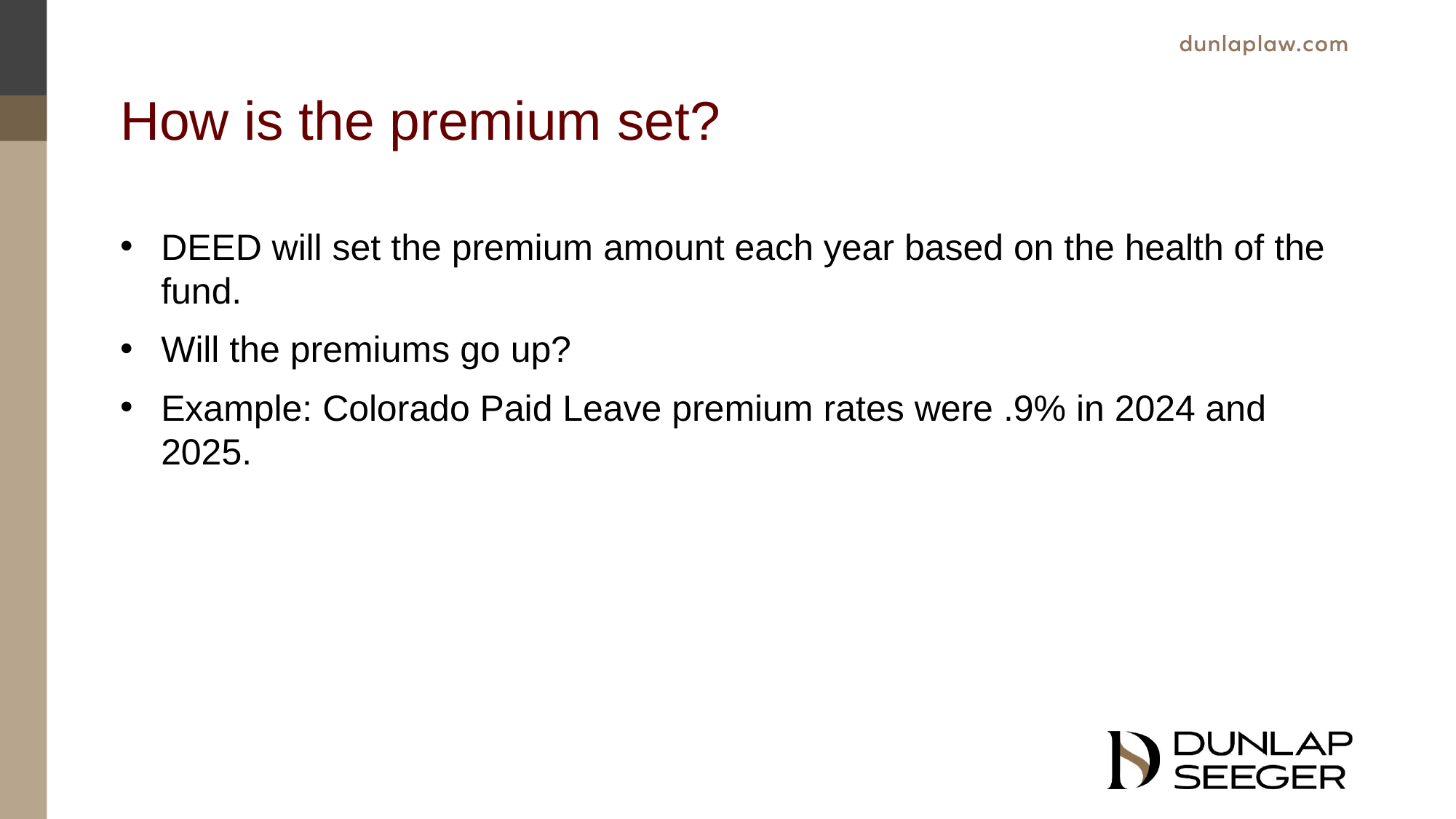

# How is the premium set?
DEED will set the premium amount each year based on the health of the fund.
Will the premiums go up?
Example: Colorado Paid Leave premium rates were .9% in 2024 and 2025.